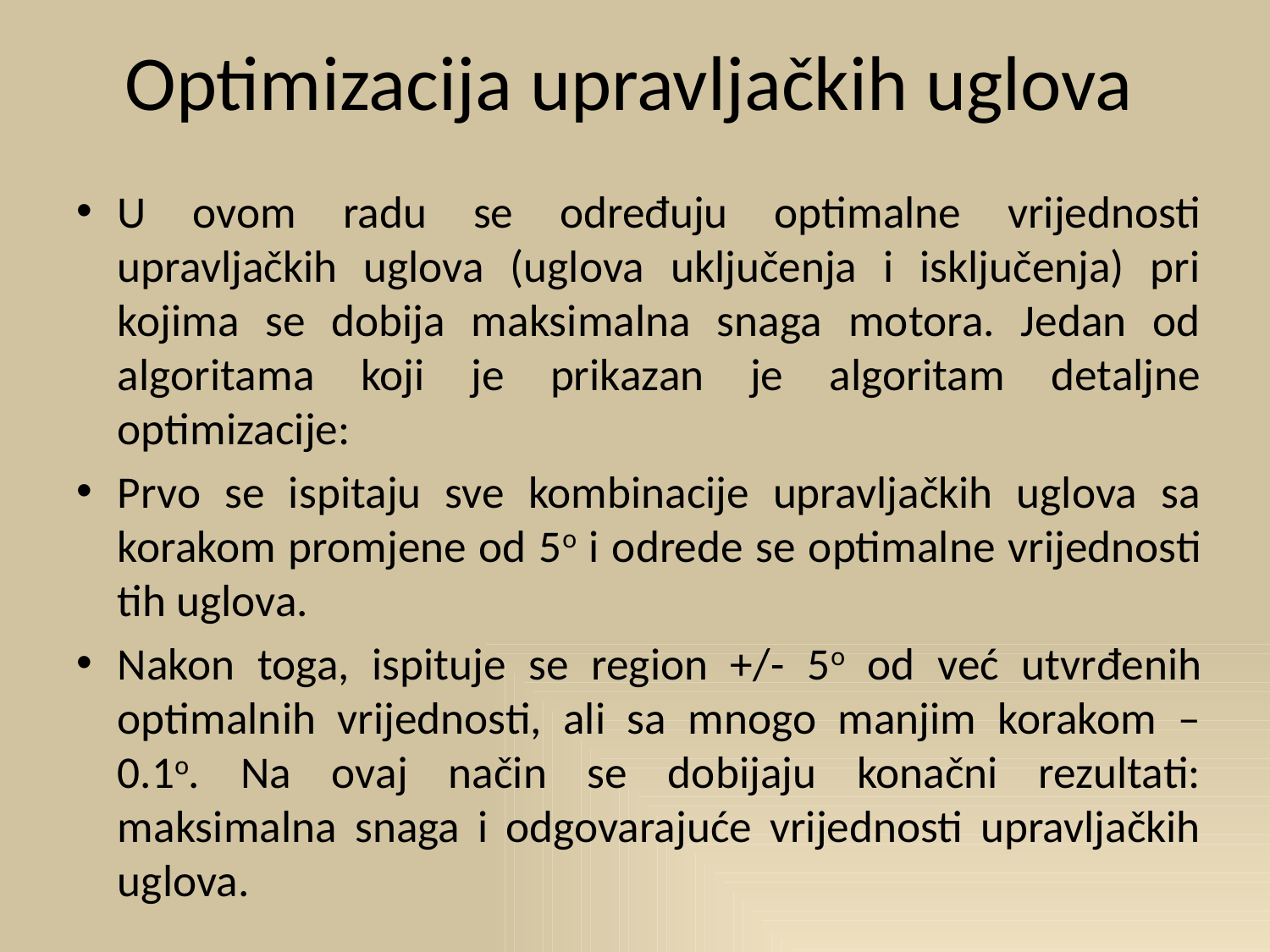

# Optimizacija upravljačkih uglova
U ovom radu se određuju optimalne vrijednosti upravljačkih uglova (uglova uključenja i isključenja) pri kojima se dobija maksimalna snaga motora. Jedan od algoritama koji je prikazan je algoritam detaljne optimizacije:
Prvo se ispitaju sve kombinacije upravljačkih uglova sa korakom promjene od 5o i odrede se optimalne vrijednosti tih uglova.
Nakon toga, ispituje se region +/- 5o od već utvrđenih optimalnih vrijednosti, ali sa mnogo manjim korakom – 0.1o. Na ovaj način se dobijaju konačni rezultati: maksimalna snaga i odgovarajuće vrijednosti upravljačkih uglova.